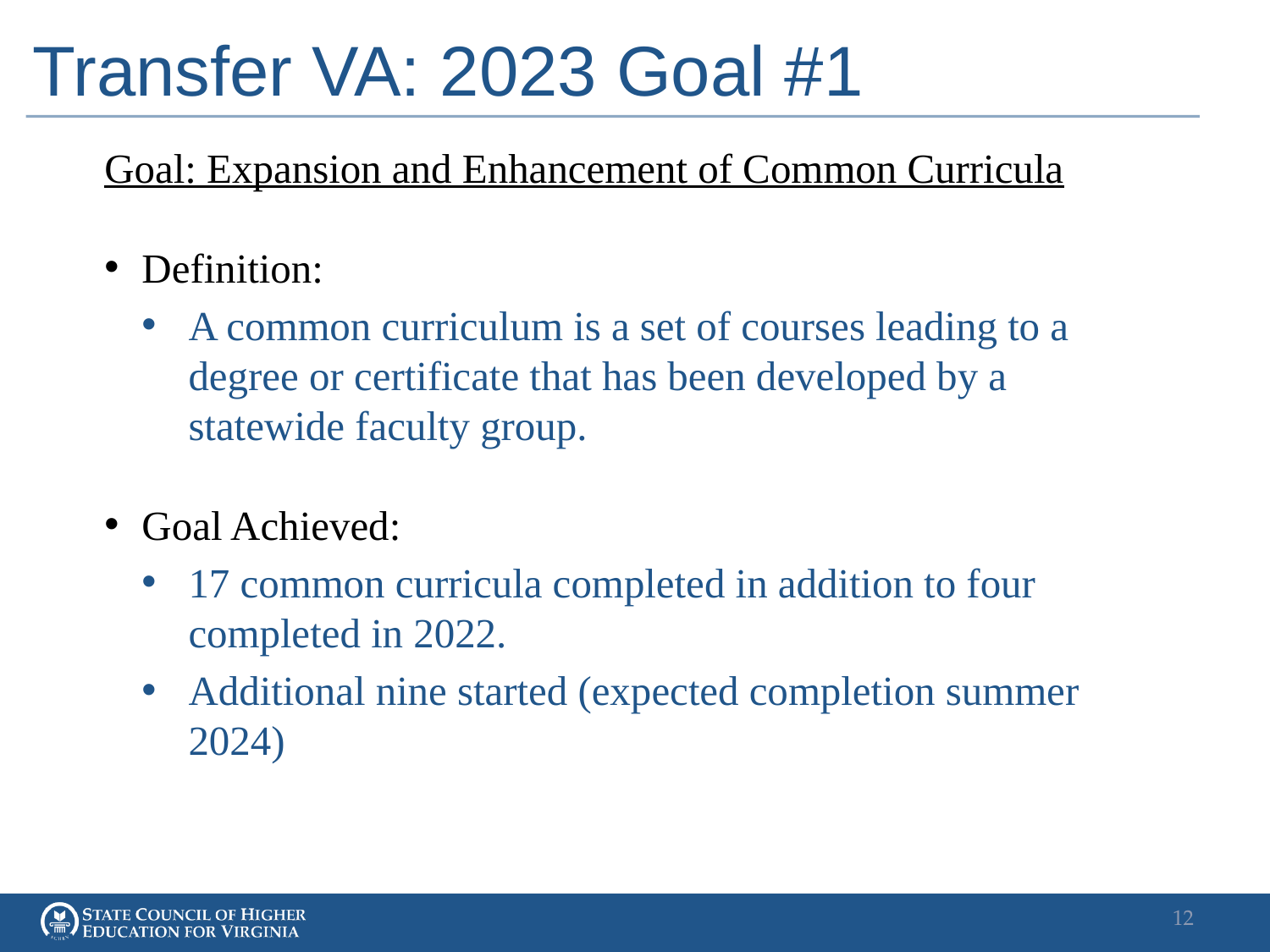

# Transfer VA: 2023 Goal #1
Goal: Expansion and Enhancement of Common Curricula

Definition:
A common curriculum is a set of courses leading to a degree or certificate that has been developed by a statewide faculty group.

Goal Achieved:
17 common curricula completed in addition to four completed in 2022.
Additional nine started (expected completion summer 2024)

12